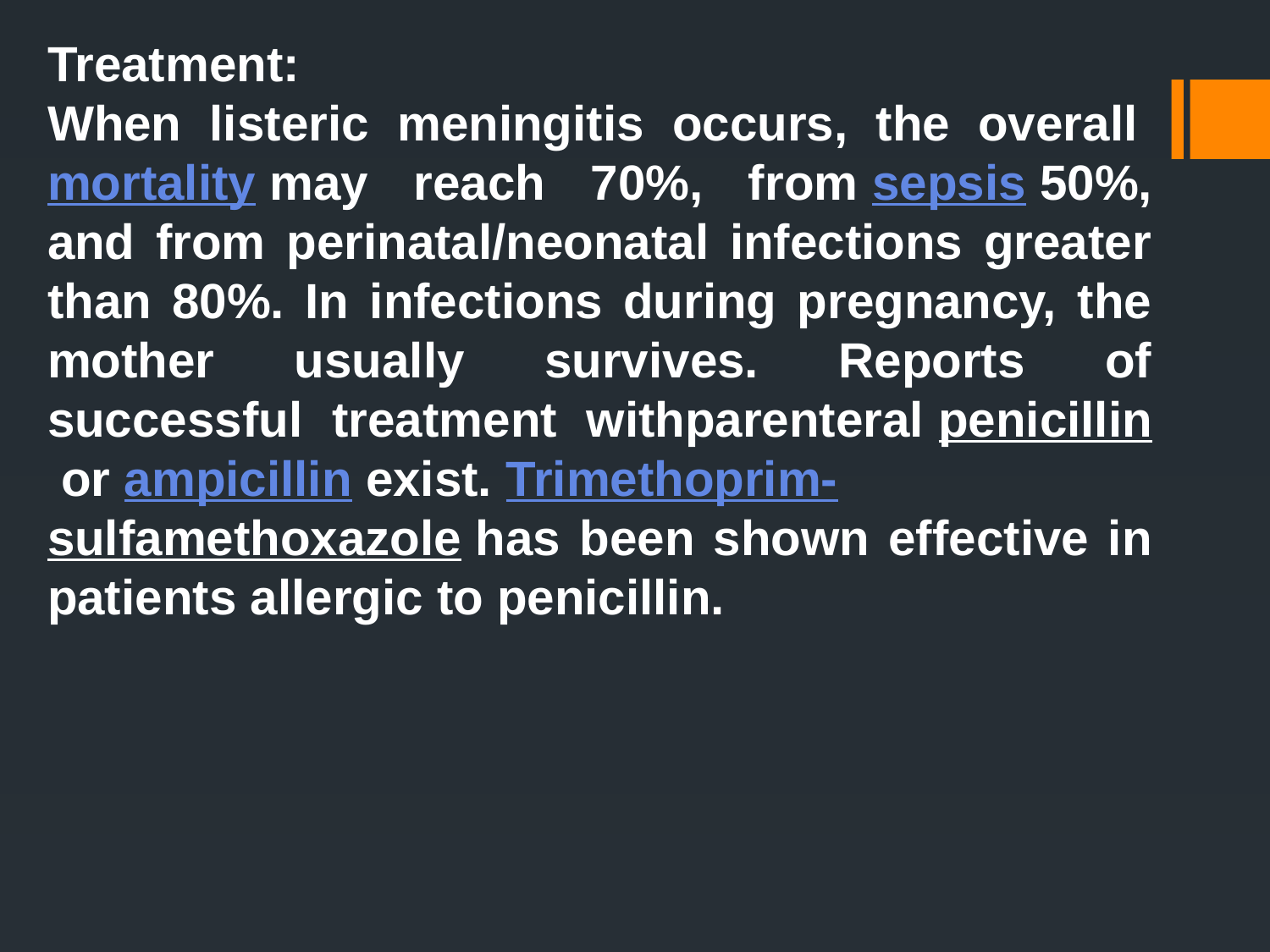

Treatment:
When listeric meningitis occurs, the overall mortality may reach 70%, from sepsis 50%, and from perinatal/neonatal infections greater than 80%. In infections during pregnancy, the mother usually survives. Reports of successful treatment withparenteral penicillin or ampicillin exist. Trimethoprim-sulfamethoxazole has been shown effective in patients allergic to penicillin.